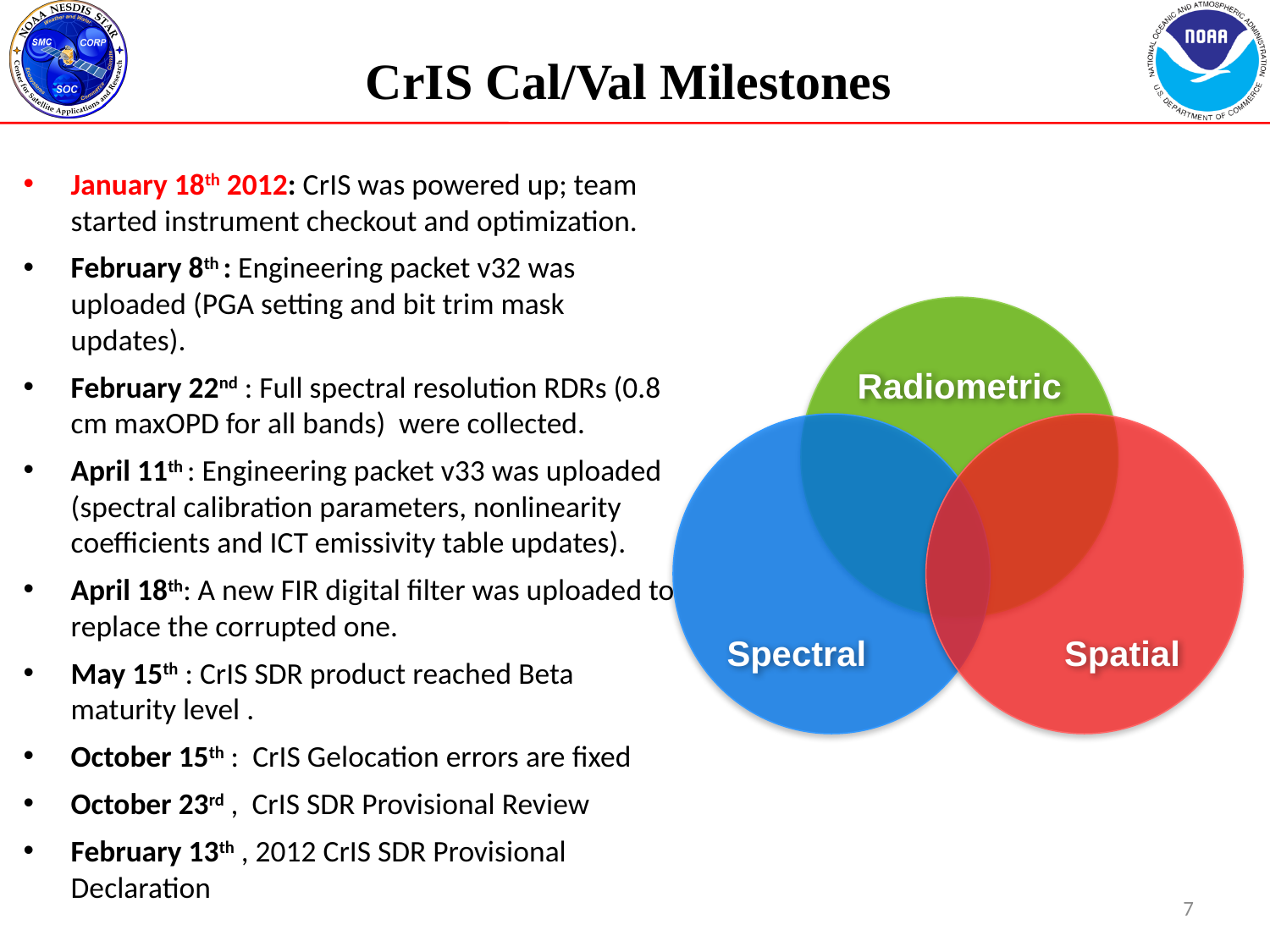

# CrIS Cal/Val Milestones
January 18th 2012: CrIS was powered up; team started instrument checkout and optimization.
February 8th : Engineering packet v32 was uploaded (PGA setting and bit trim mask updates).
February 22nd : Full spectral resolution RDRs (0.8 cm maxOPD for all bands)  were collected.
April 11th : Engineering packet v33 was uploaded (spectral calibration parameters, nonlinearity coefficients and ICT emissivity table updates).
April 18th: A new FIR digital filter was uploaded to replace the corrupted one.
May 15th : CrIS SDR product reached Beta maturity level .
October 15th :  CrIS Gelocation errors are fixed
October 23rd ,  CrIS SDR Provisional Review
February 13th , 2012 CrIS SDR Provisional Declaration

Radiometric

Spectral

Spatial
7